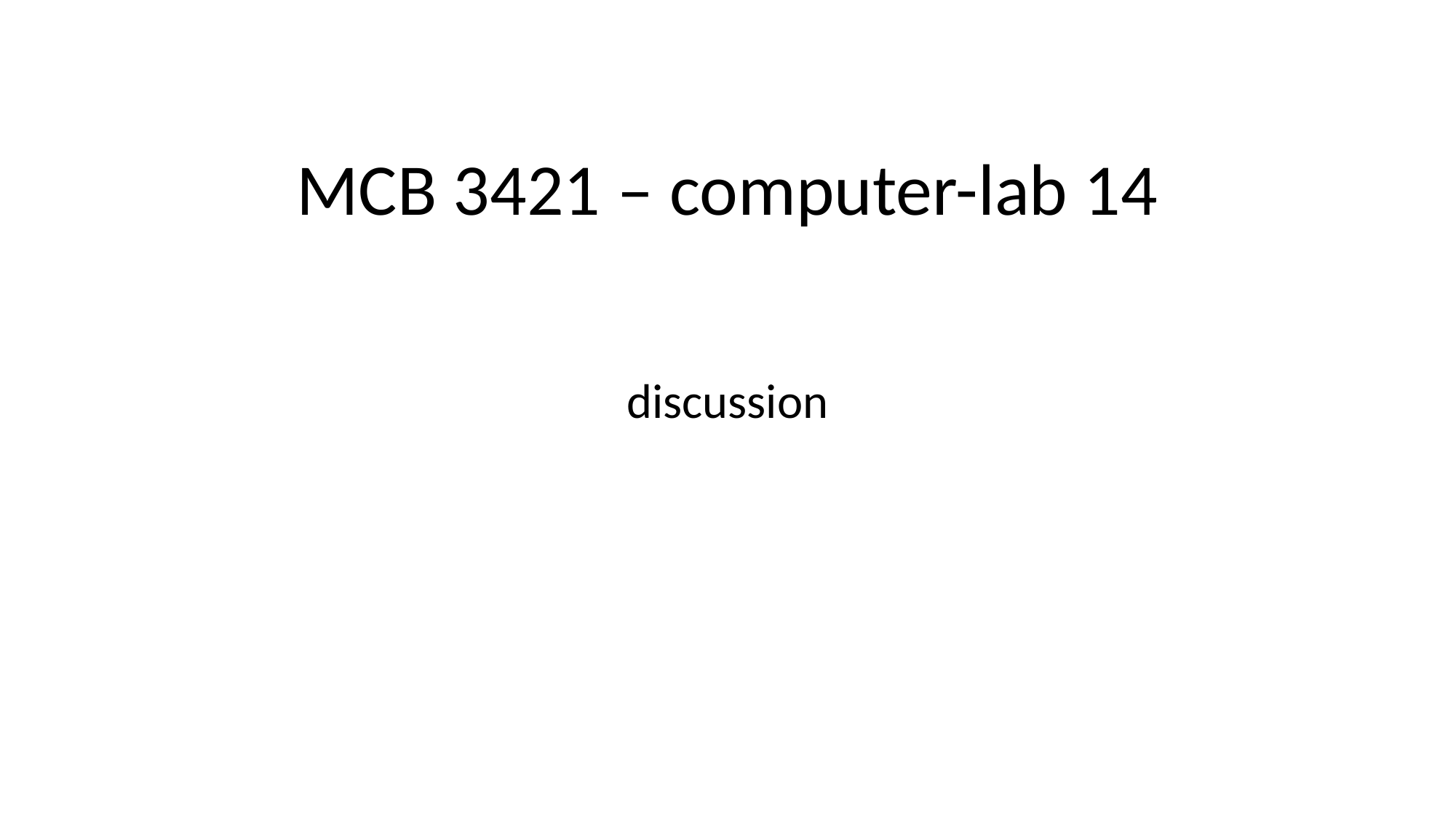

# MCB 3421 – computer-lab 14
discussion